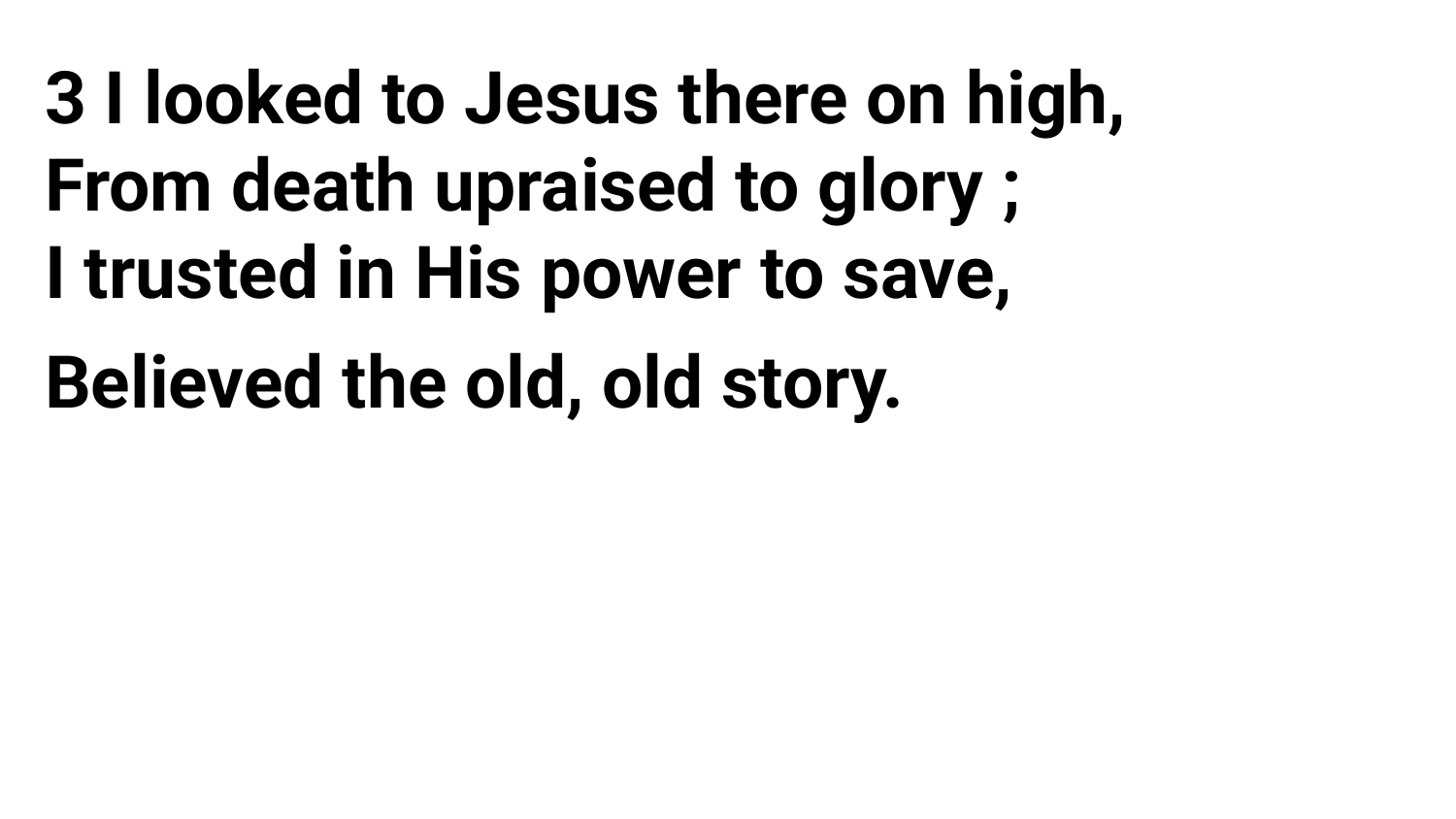

3 I looked to Jesus there on high,
From death upraised to glory ;
I trusted in His power to save,
Believed the old, old story.